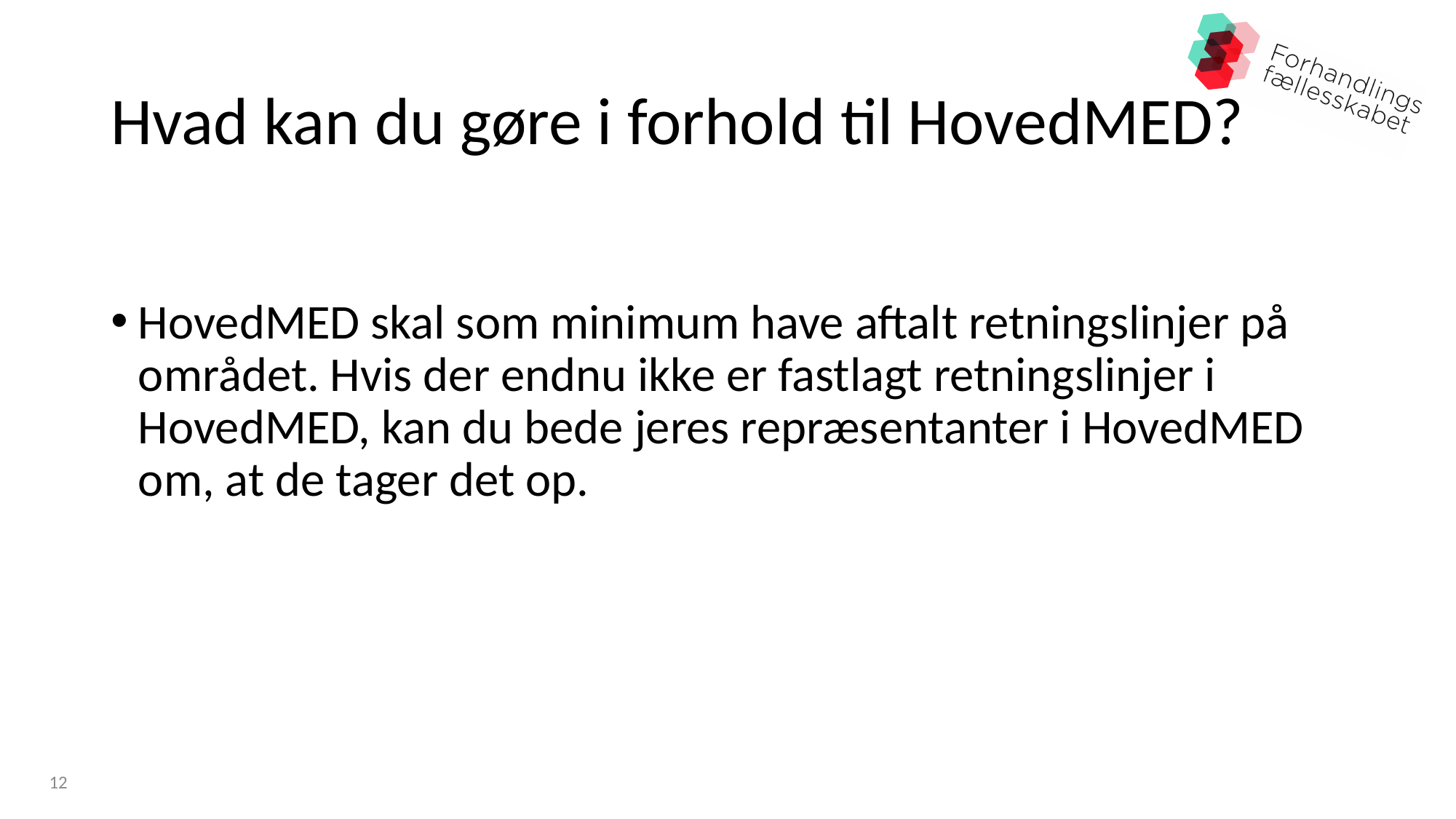

# Hvad kan du gøre i forhold til HovedMED?

HovedMED skal som minimum have aftalt retningslinjer på området. Hvis der endnu ikke er fastlagt retningslinjer i HovedMED, kan du bede jeres repræsentanter i HovedMED om, at de tager det op.

12